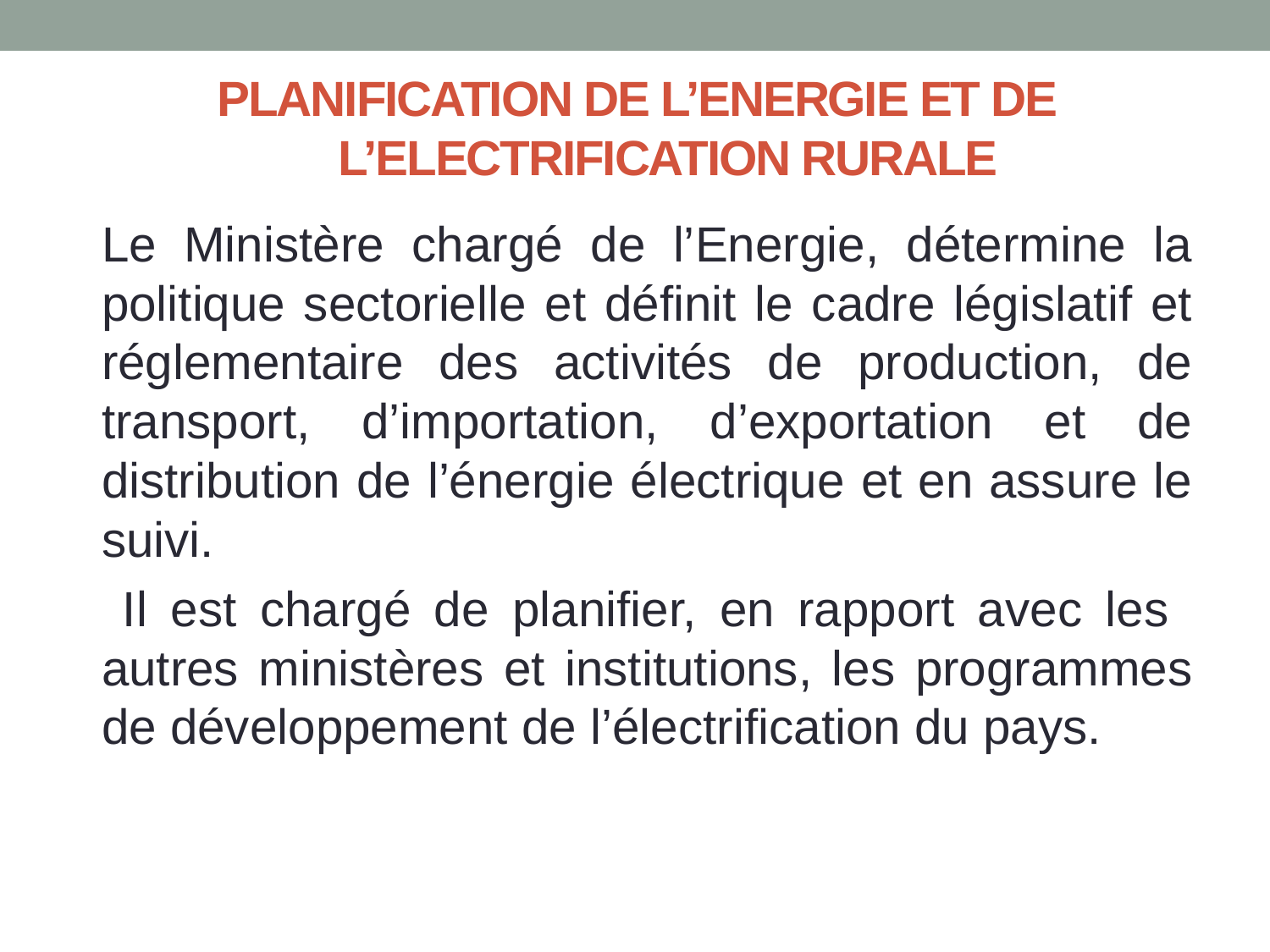

# PLANIFICATION DE L’ENERGIE ET DE L’ELECTRIFICATION RURALE
	Le Ministère chargé de l’Energie, détermine la politique sectorielle et définit le cadre législatif et réglementaire des activités de production, de transport, d’importation, d’exportation et de distribution de l’énergie électrique et en assure le suivi.
  Il est chargé de planifier, en rapport avec les  autres ministères et institutions, les programmes de développement de l’électrification du pays.